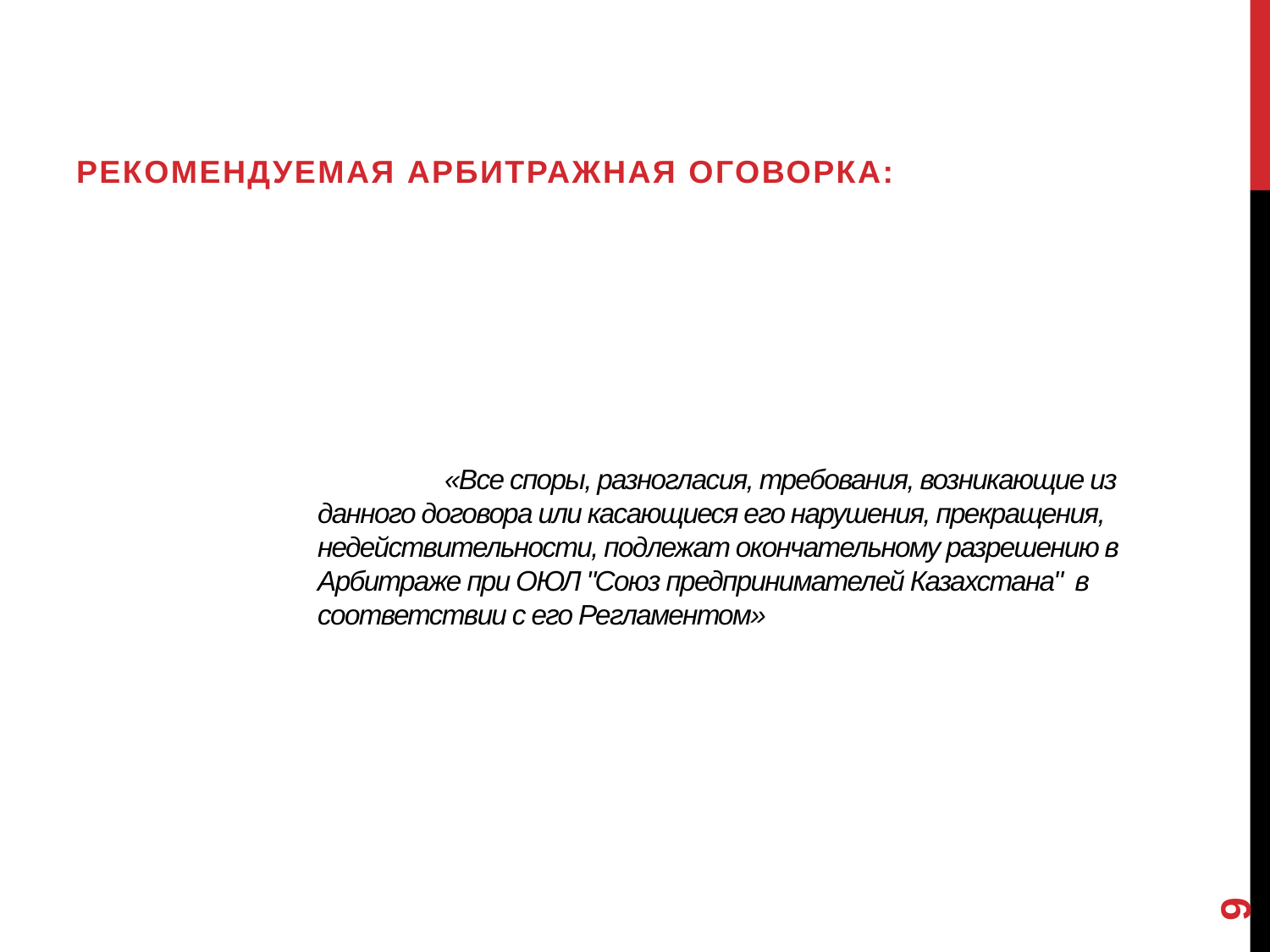

Рекомендуемая АРБИТРАЖНАЯ оговорка:
# «Все споры, разногласия, требования, возникающие из данного договора или касающиеся его нарушения, прекращения, недействительности, подлежат окончательному разрешению в Арбитраже при ОЮЛ "Союз предпринимателей Казахстана"  в соответствии с его Регламентом»
9